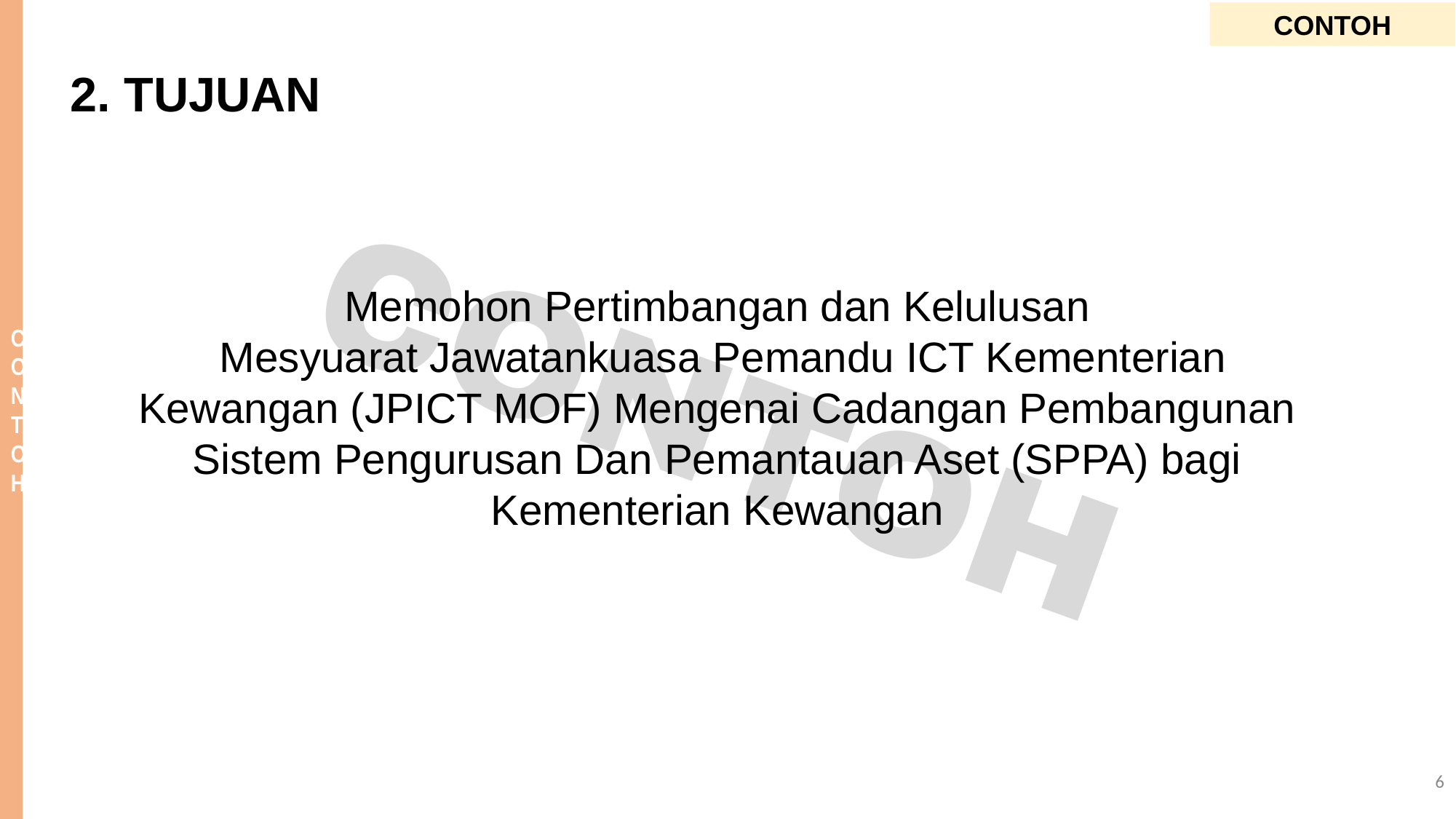

CONTOH
2. TUJUAN
Memohon Pertimbangan dan Kelulusan
 Mesyuarat Jawatankuasa Pemandu ICT Kementerian Kewangan (JPICT MOF) Mengenai Cadangan Pembangunan Sistem Pengurusan Dan Pemantauan Aset (SPPA) bagi Kementerian Kewangan

6